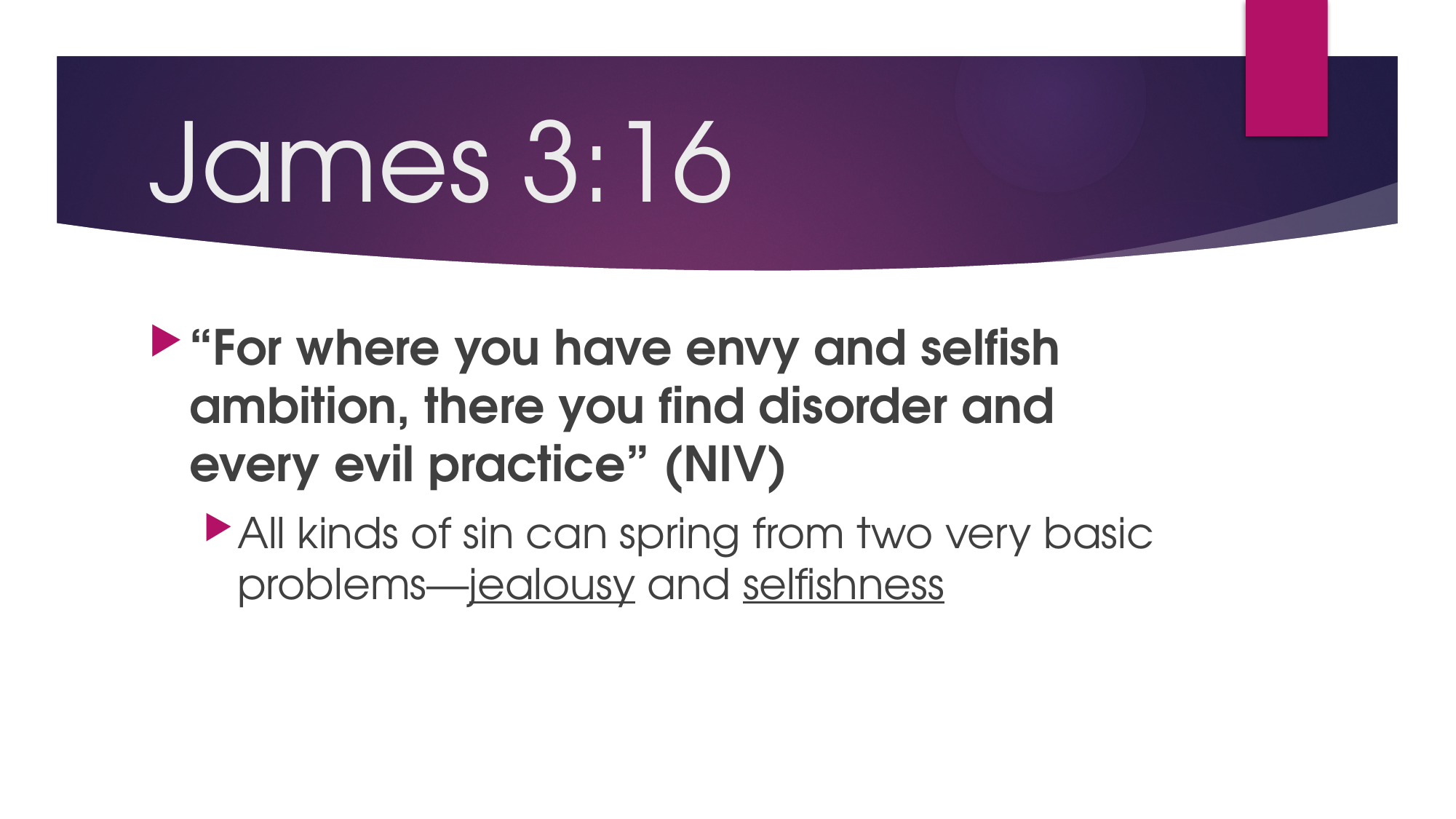

# James 3:16
“For where you have envy and selfish ambition, there you find disorder and every evil practice” (NIV)
All kinds of sin can spring from two very basic problems—jealousy and selfishness